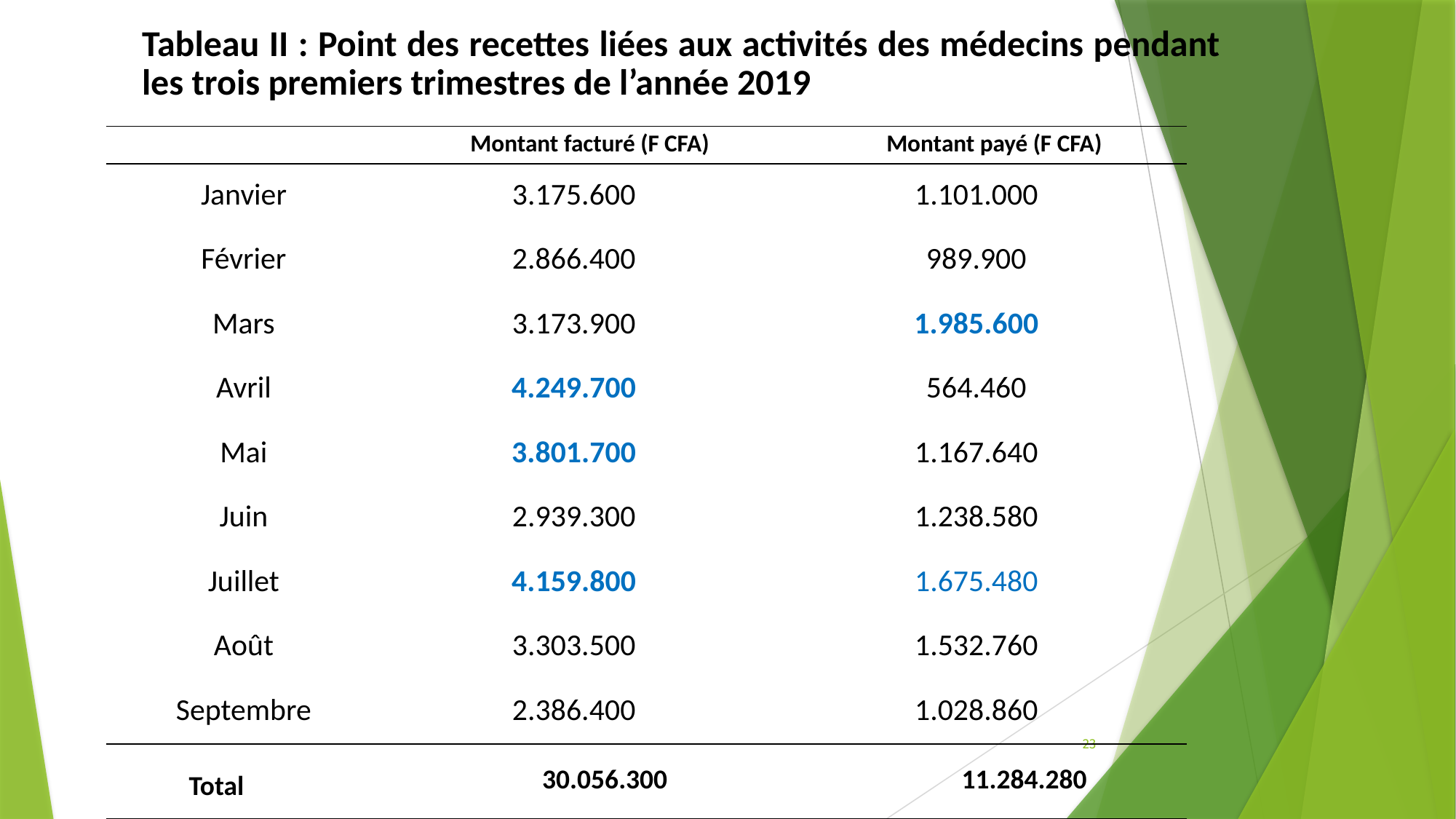

| Tableau II : Point des recettes liées aux activités des médecins pendant les trois premiers trimestres de l’année 2019 |
| --- |
|  | Montant facturé (F CFA) |  | Montant payé (F CFA) |  |
| --- | --- | --- | --- | --- |
| Janvier |  | 3.175.600 | 1.101.000 |  |
| Février |  | 2.866.400 | 989.900 |  |
| Mars |  | 3.173.900 | 1.985.600 |  |
| Avril |  | 4.249.700 | 564.460 |  |
| Mai |  | 3.801.700 | 1.167.640 |  |
| Juin |  | 2.939.300 | 1.238.580 |  |
| Juillet |  | 4.159.800 | 1.675.480 |  |
| Août |  | 3.303.500 | 1.532.760 |  |
| Septembre |  | 2.386.400 | 1.028.860 |  |
| Total | 30.056.300 |  |  | 11.284.280 |
23